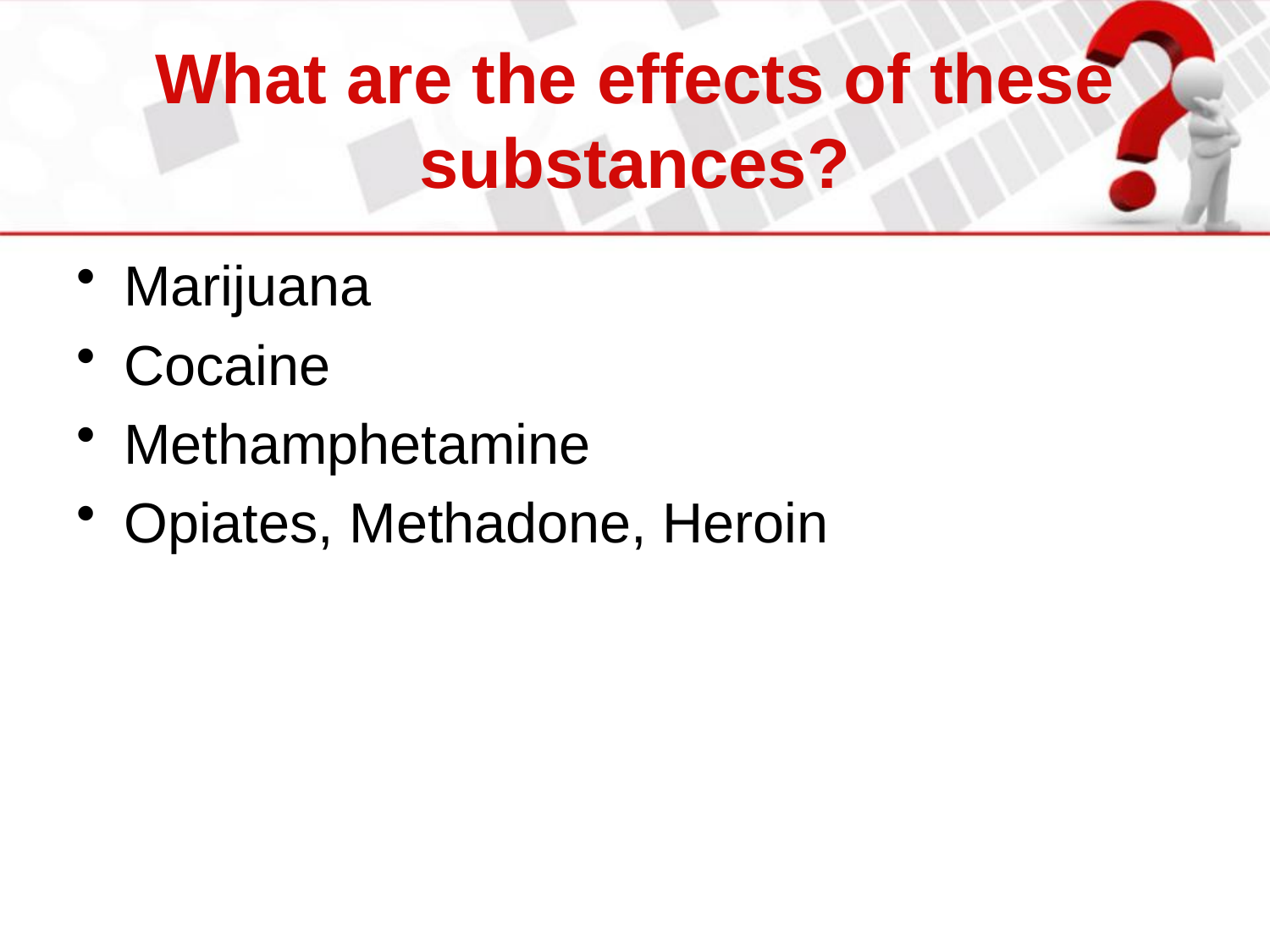

# What are the effects of these substances?
Marijuana
Cocaine
Methamphetamine
Opiates, Methadone, Heroin